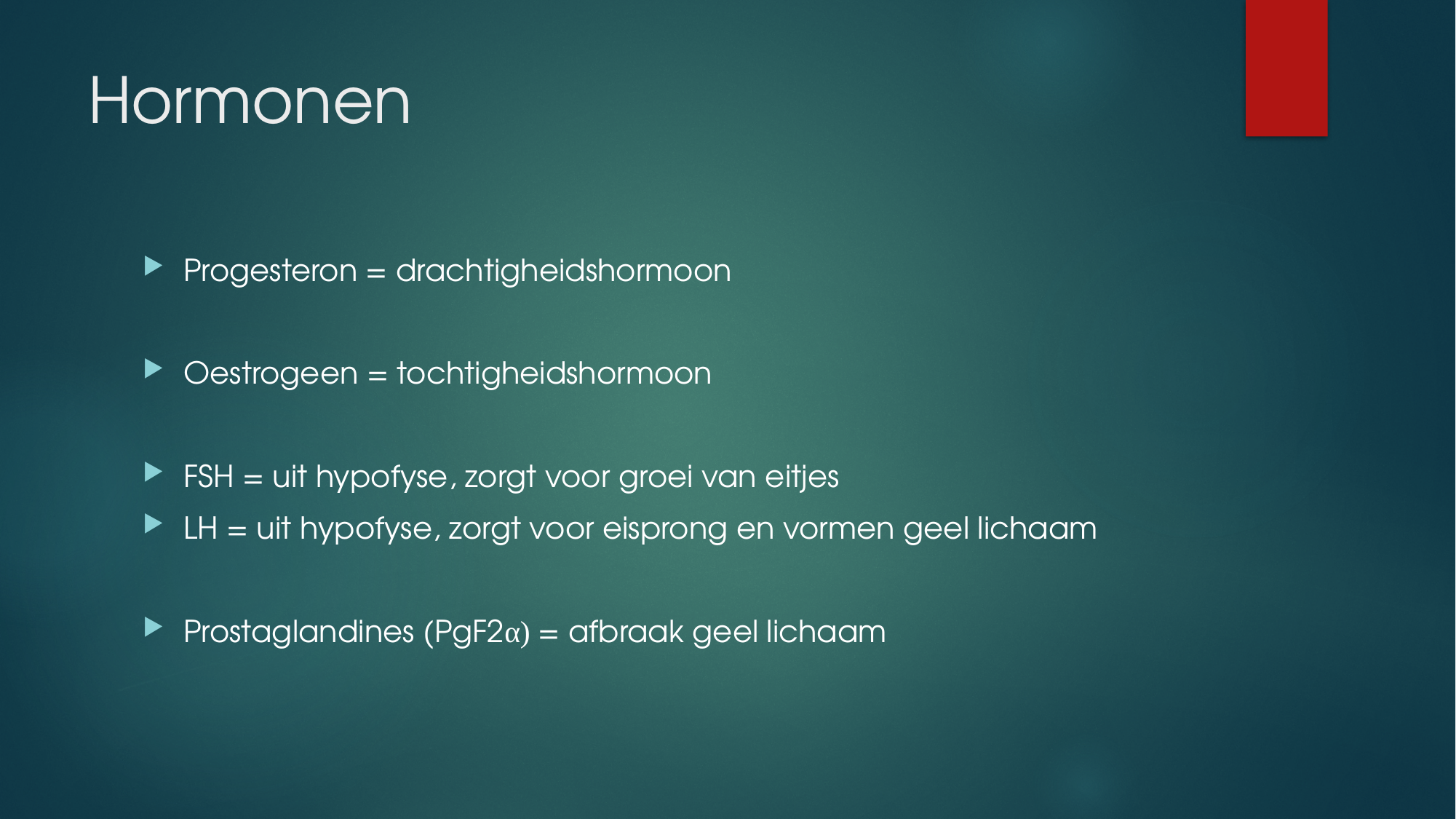

# Hormonen
Progesteron = drachtigheidshormoon

Oestrogeen = tochtigheidshormoon

FSH = uit hypofyse, zorgt voor groei van eitjes
LH = uit hypofyse, zorgt voor eisprong en vormen geel lichaam

Prostaglandines (PgF2α) = afbraak geel lichaam